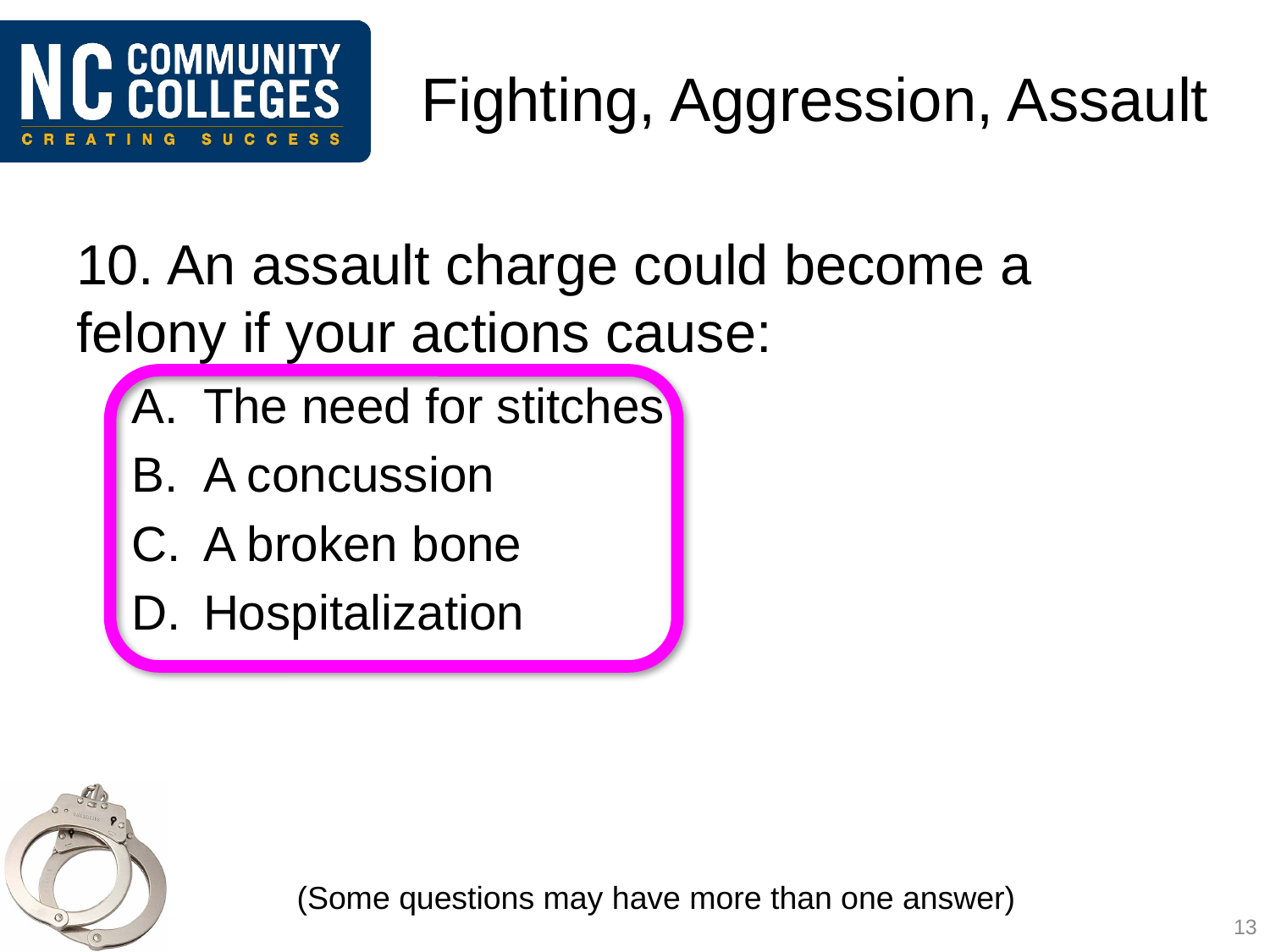

# Fighting, Aggression, Assault
10. An assault charge could become a felony if your actions cause:
The need for stitches
A concussion
A broken bone
Hospitalization

(Some questions may have more than one answer)
13